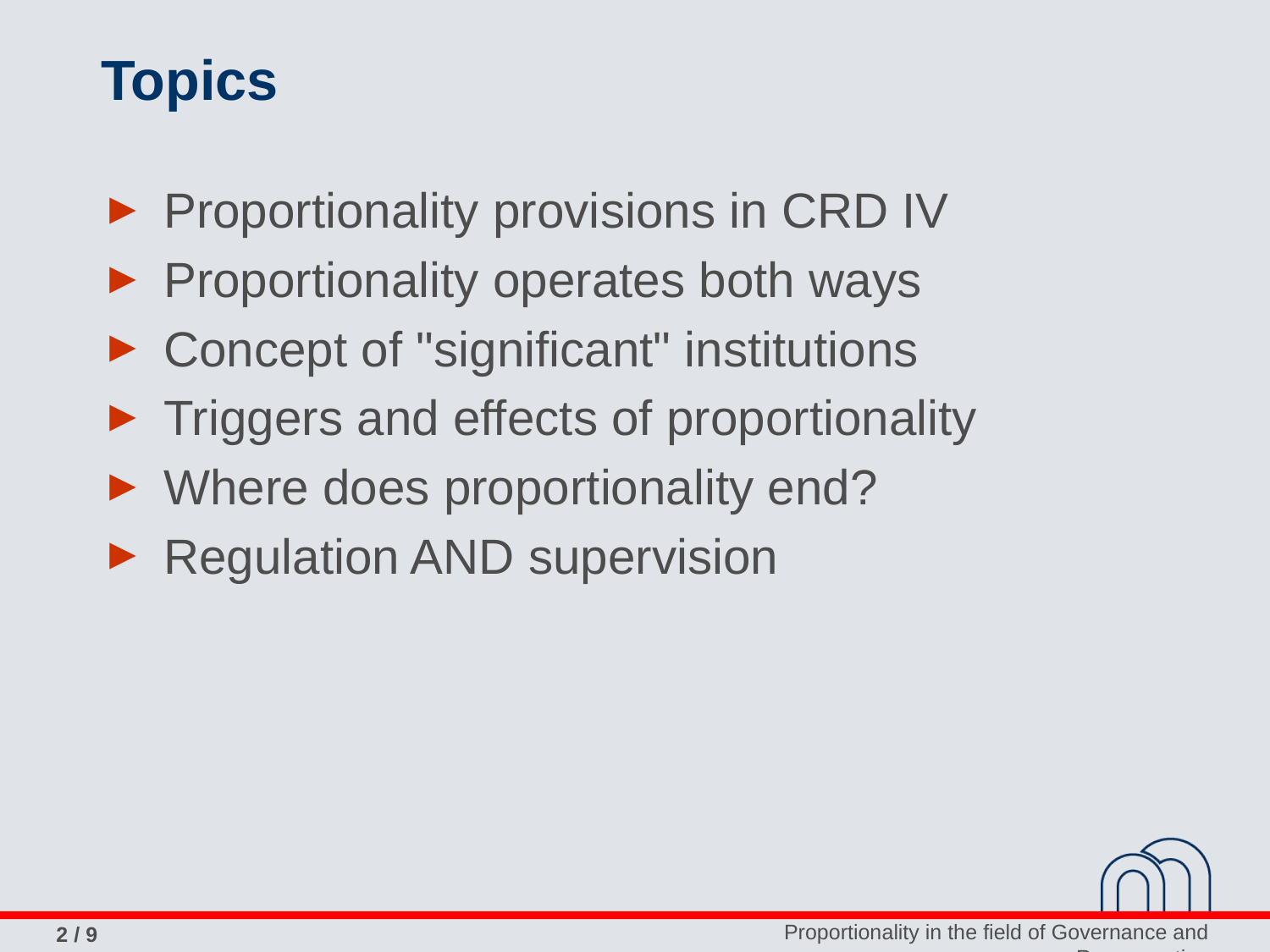

# Topics
Proportionality provisions in CRD IV
Proportionality operates both ways
Concept of "significant" institutions
Triggers and effects of proportionality
Where does proportionality end?
Regulation AND supervision